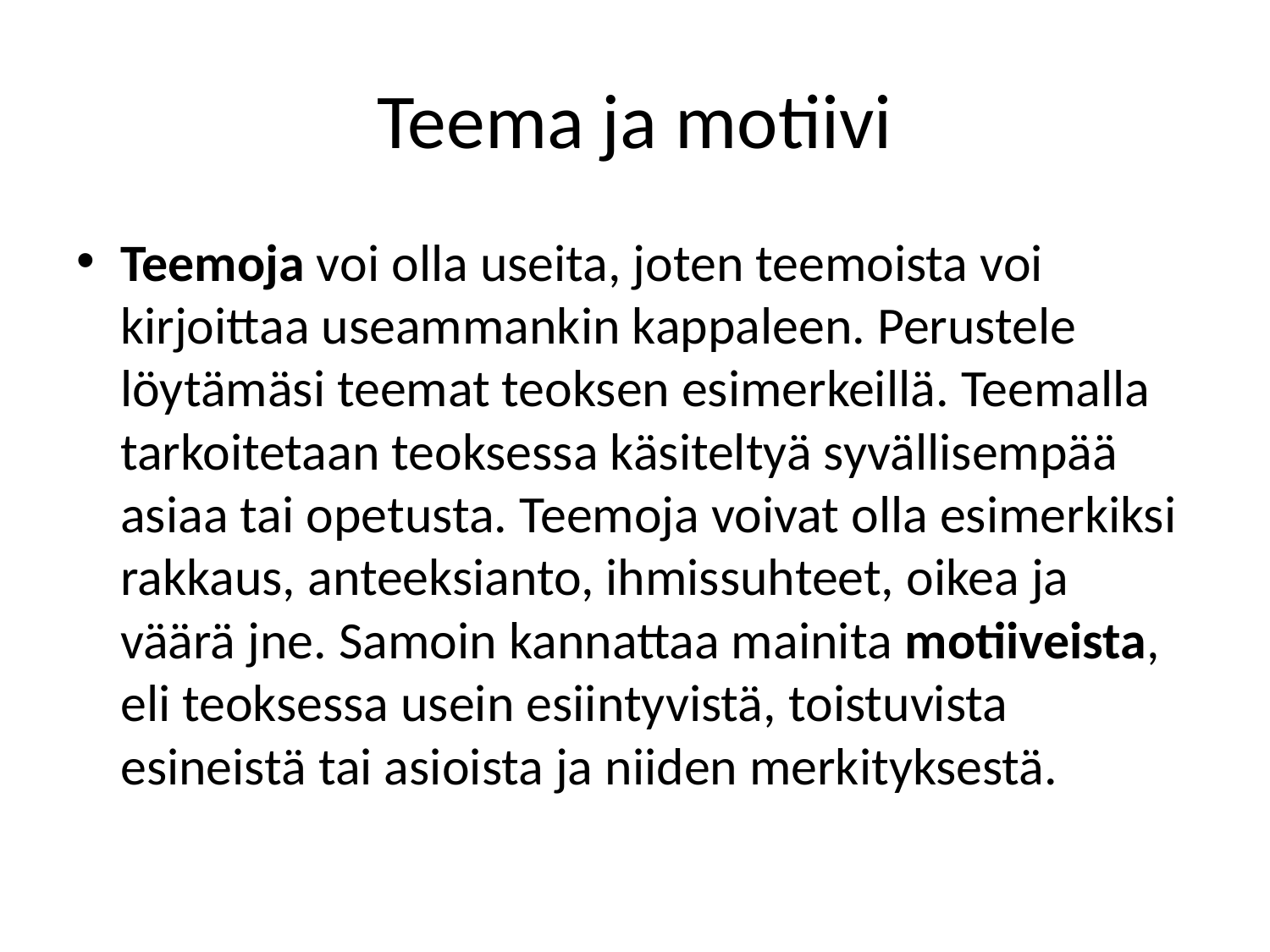

# Teema ja motiivi
Teemoja voi olla useita, joten teemoista voi kirjoittaa useammankin kappaleen. Perustele löytämäsi teemat teoksen esimerkeillä. Teemalla tarkoitetaan teoksessa käsiteltyä syvällisempää asiaa tai opetusta. Teemoja voivat olla esimerkiksi rakkaus, anteeksianto, ihmissuhteet, oikea ja väärä jne. Samoin kannattaa mainita motiiveista, eli teoksessa usein esiintyvistä, toistuvista esineistä tai asioista ja niiden merkityksestä.